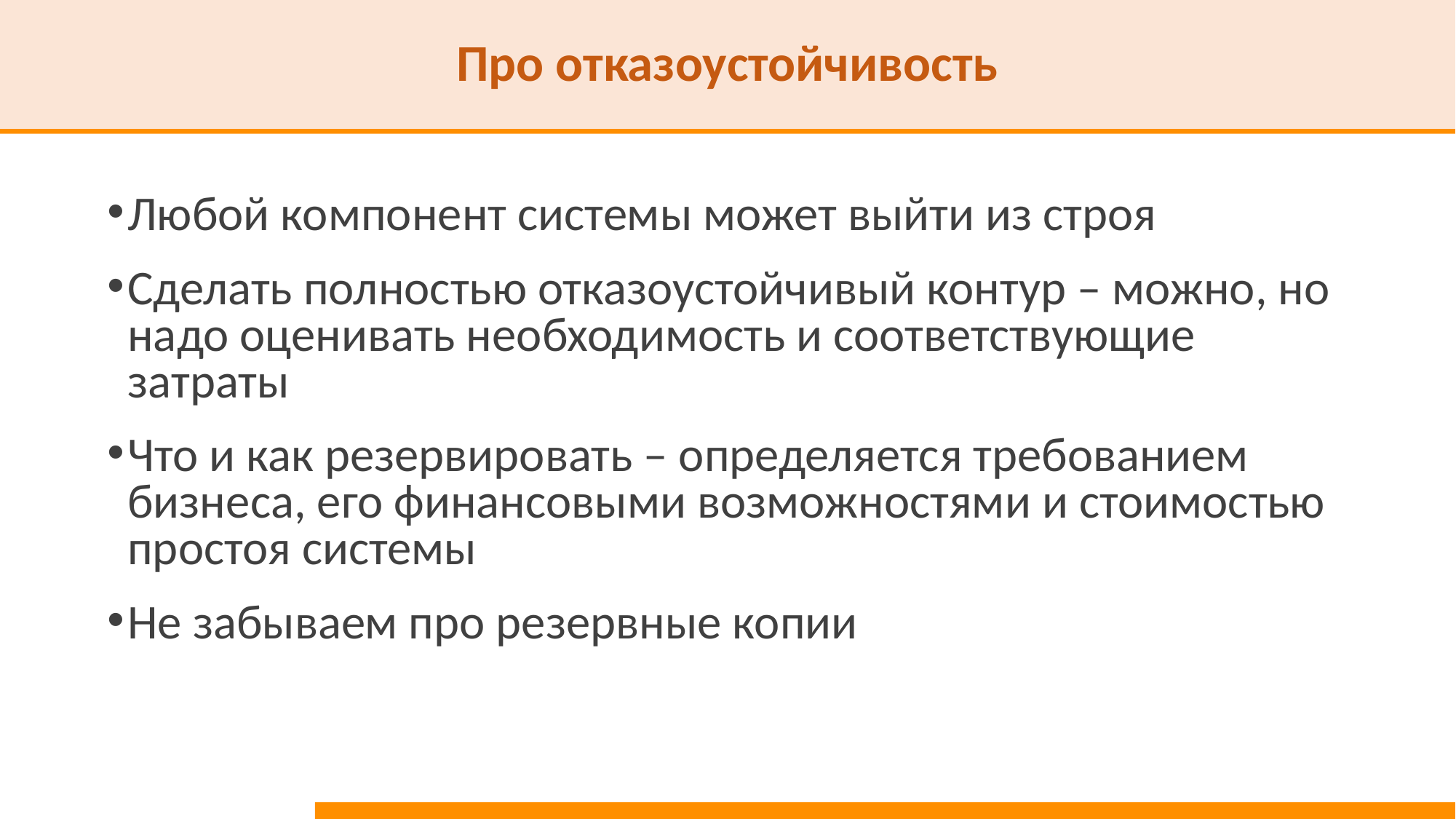

# Про отказоустойчивость
Любой компонент системы может выйти из строя
Сделать полностью отказоустойчивый контур – можно, но надо оценивать необходимость и соответствующие затраты
Что и как резервировать – определяется требованием бизнеса, его финансовыми возможностями и стоимостью простоя системы
Не забываем про резервные копии